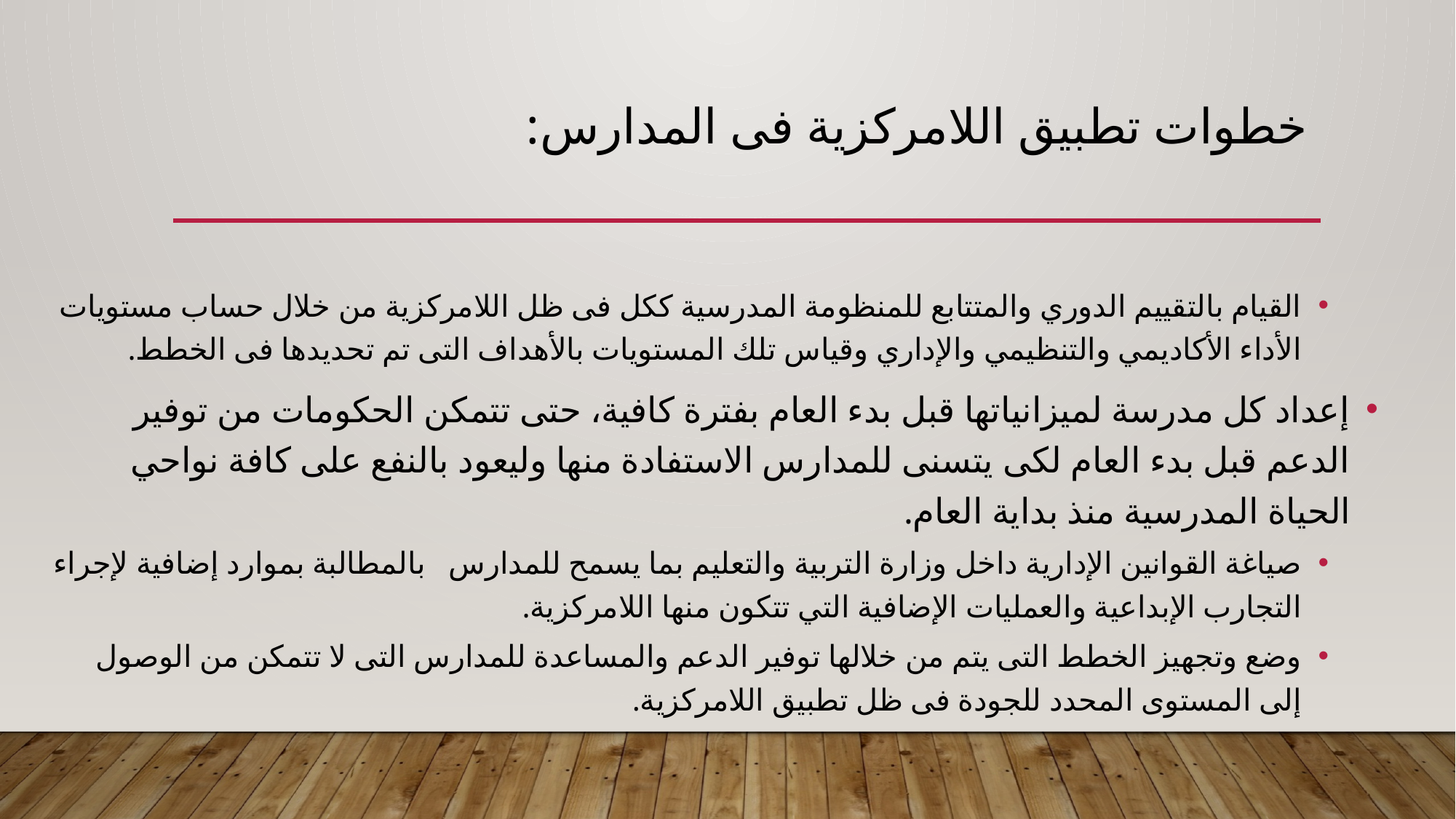

# خطوات تطبيق اللامركزية فى المدارس:
القيام بالتقييم الدوري والمتتابع للمنظومة المدرسية ككل فى ظل اللامركزية من خلال حساب مستويات الأداء الأكاديمي والتنظيمي والإداري وقياس تلك المستويات بالأهداف التى تم تحديدها فى الخطط.
إعداد كل مدرسة لميزانياتها قبل بدء العام بفترة كافية، حتى تتمكن الحكومات من توفير الدعم قبل بدء العام لكى يتسنى للمدارس الاستفادة منها وليعود بالنفع على كافة نواحي الحياة المدرسية منذ بداية العام.
صياغة القوانين الإدارية داخل وزارة التربية والتعليم بما يسمح للمدارس   بالمطالبة بموارد إضافية لإجراء التجارب الإبداعية والعمليات الإضافية التي تتكون منها اللامركزية.
وضع وتجهيز الخطط التى يتم من خلالها توفير الدعم والمساعدة للمدارس التى لا تتمكن من الوصول إلى المستوى المحدد للجودة فى ظل تطبيق اللامركزية.